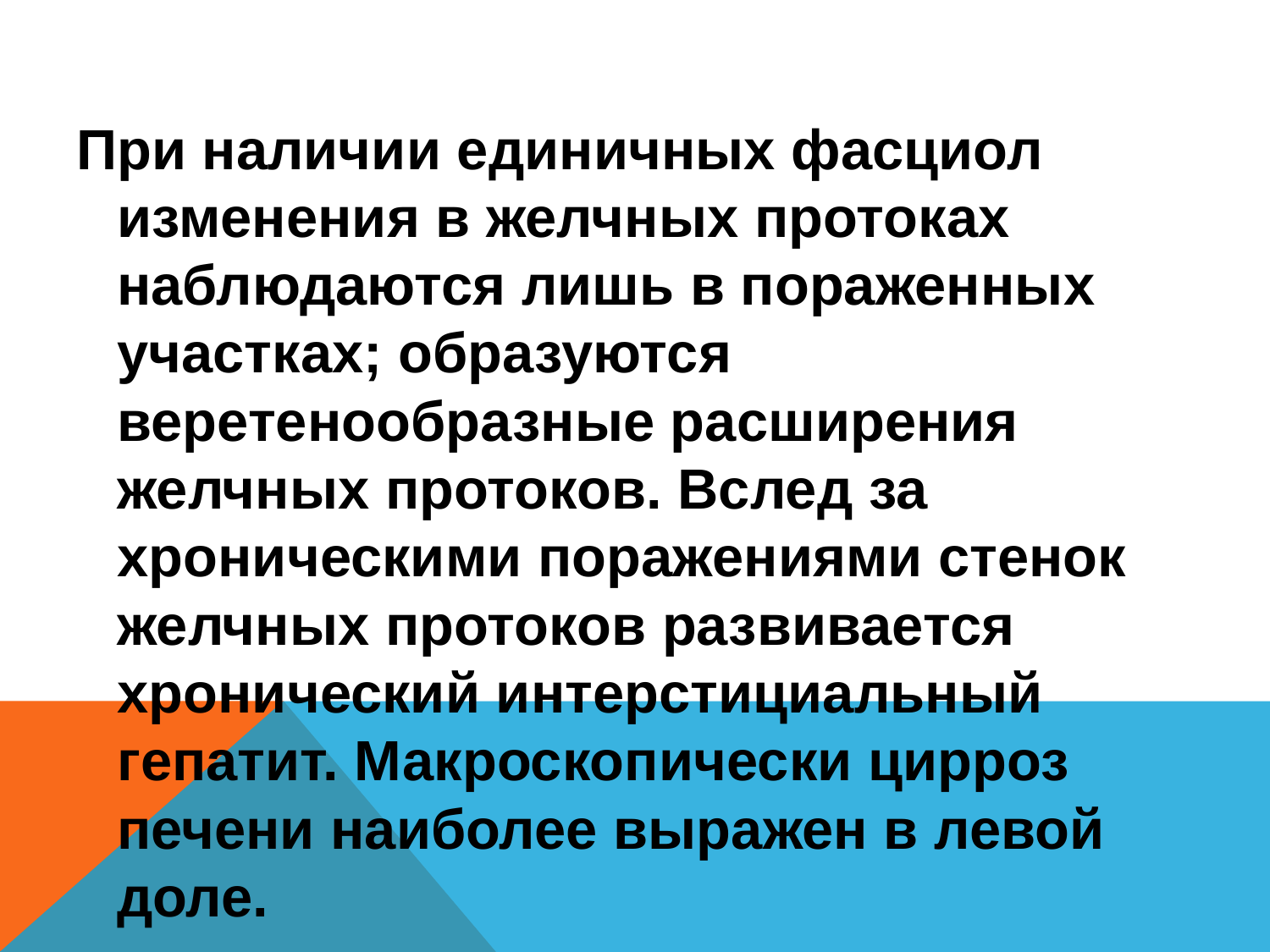

#
При наличии единичных фасциол изменения в желчных протоках наблюдаются лишь в пораженных участках; образуются веретенообразные расширения желчных протоков. Вслед за хроническими поражениями стенок желчных протоков развивается хронический интерстициальный гепатит. Макроскопически цирроз печени наиболее выражен в левой доле.